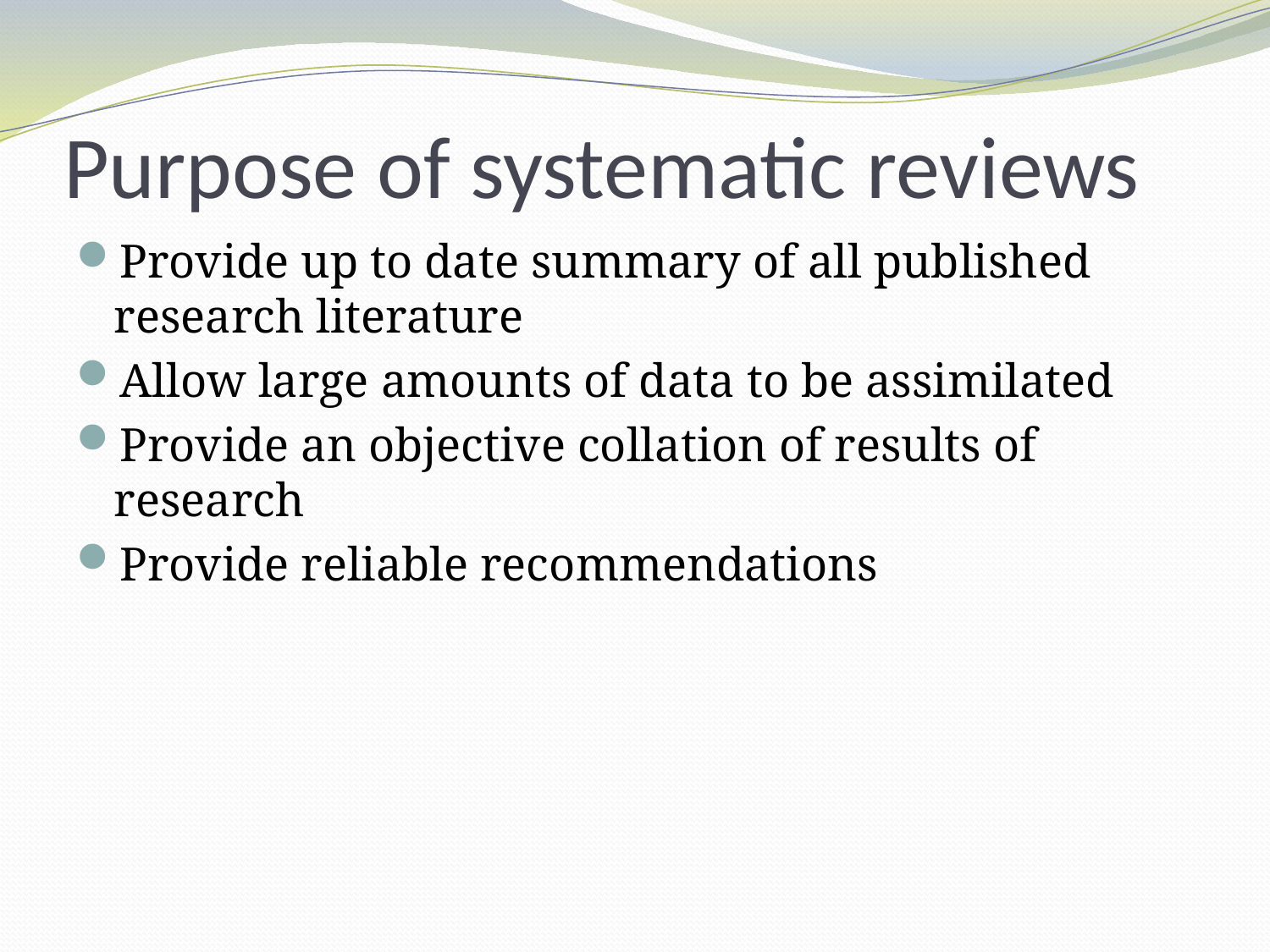

# Purpose of systematic reviews
Provide up to date summary of all published research literature
Allow large amounts of data to be assimilated
Provide an objective collation of results of research
Provide reliable recommendations